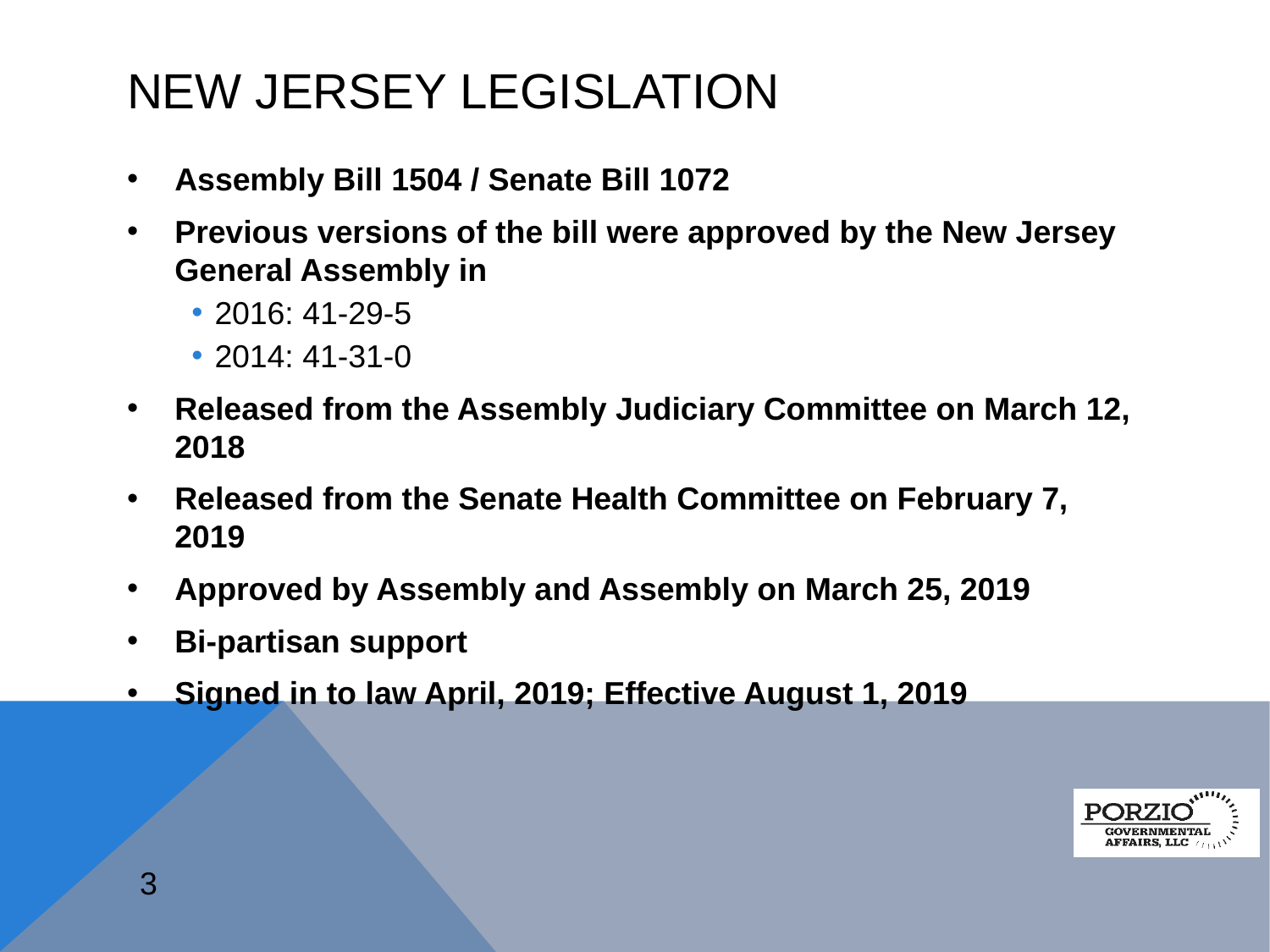

# NEW JERSEY LEGISLATION
Assembly Bill 1504 / Senate Bill 1072
Previous versions of the bill were approved by the New Jersey General Assembly in
2016: 41-29-5
2014: 41-31-0
Released from the Assembly Judiciary Committee on March 12, 2018
Released from the Senate Health Committee on February 7, 2019
Approved by Assembly and Assembly on March 25, 2019
Bi-partisan support
Signed in to law April, 2019; Effective August 1, 2019

3